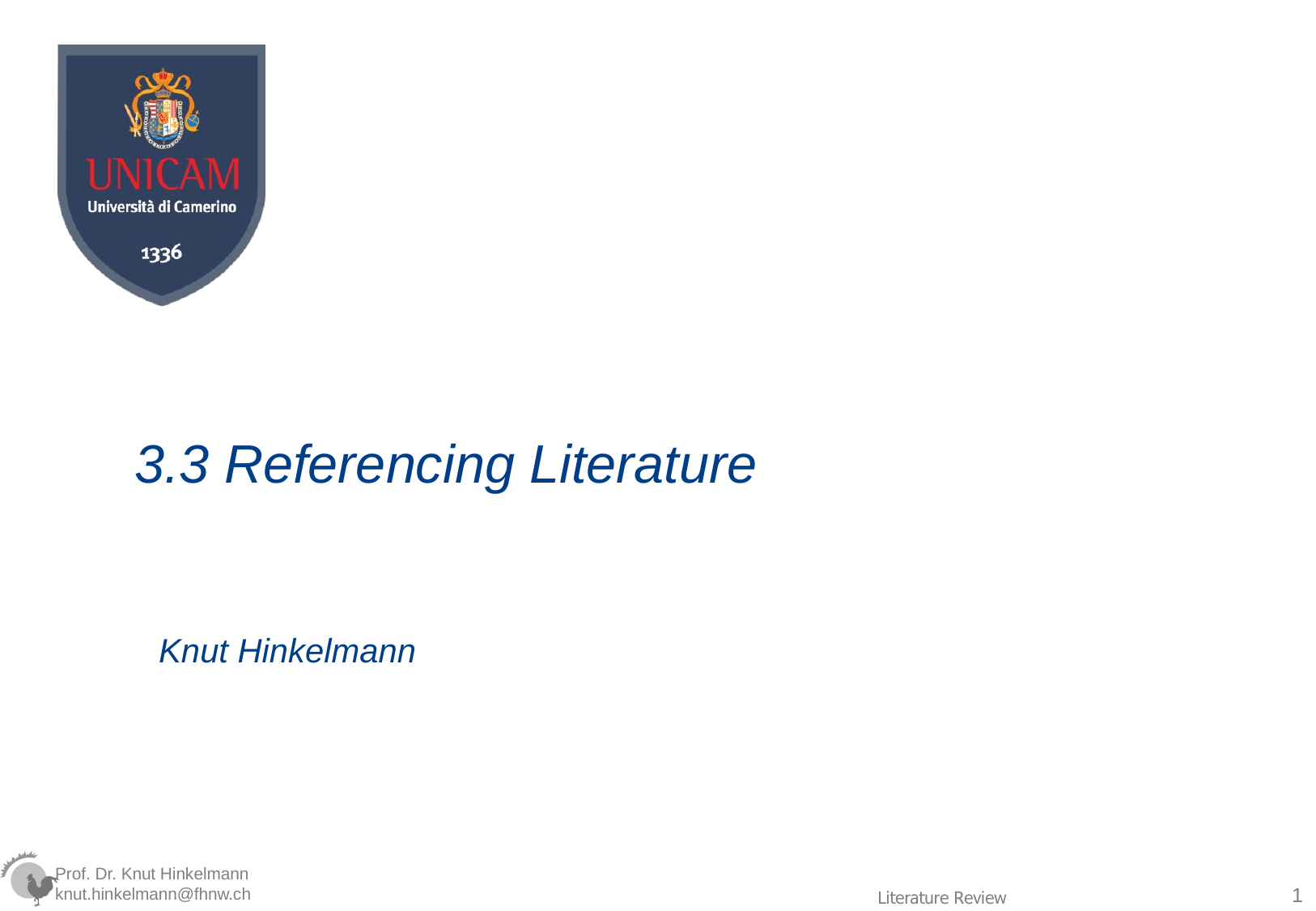

# 3.3 Referencing Literature
Knut Hinkelmann
1
Literature Review